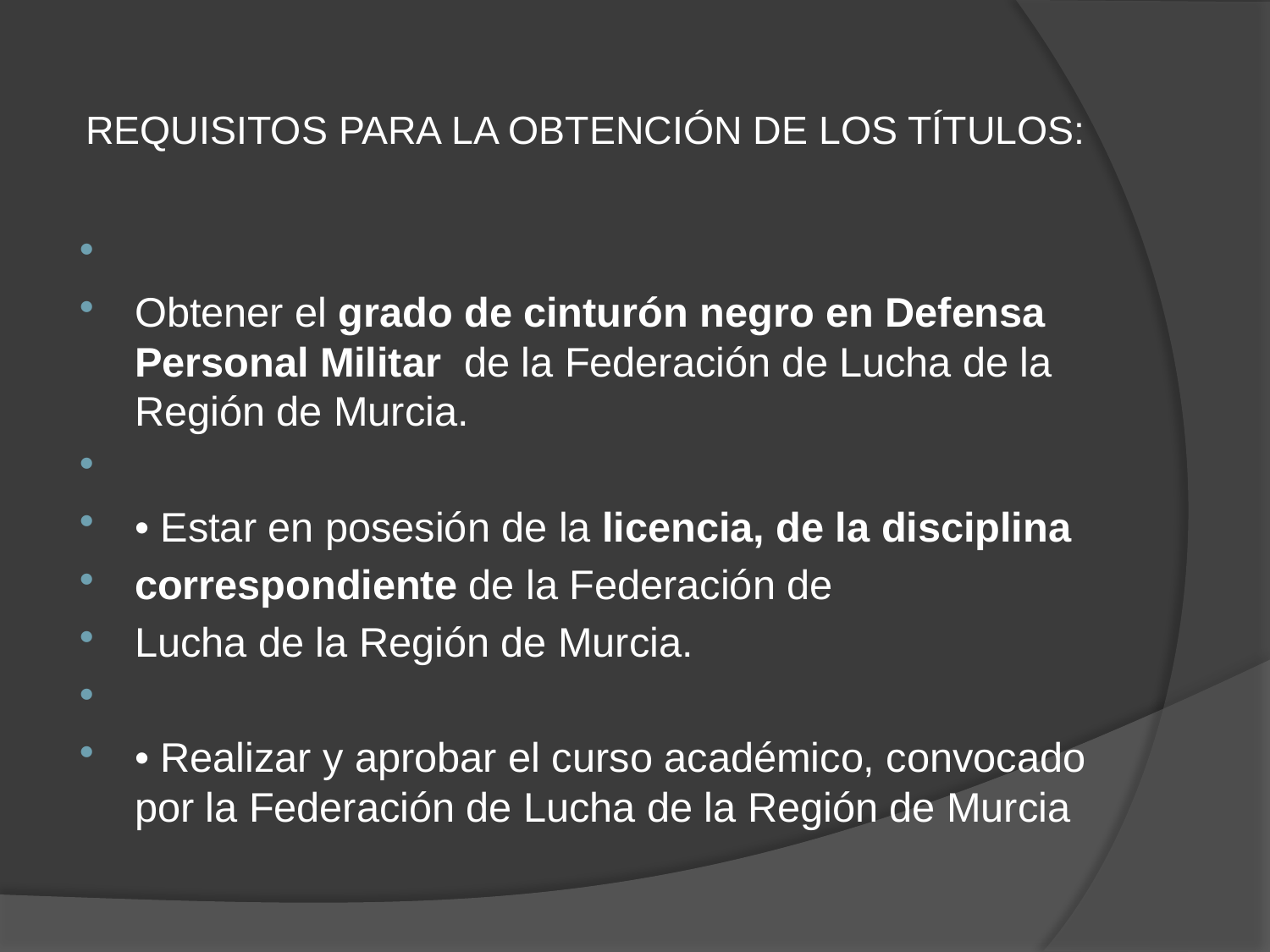

# REQUISITOS PARA LA OBTENCIÓN DE LOS TÍTULOS:

Obtener el grado de cinturón negro en Defensa Personal Militar  de la Federación de Lucha de la Región de Murcia.

• Estar en posesión de la licencia, de la disciplina
correspondiente de la Federación de
Lucha de la Región de Murcia.

• Realizar y aprobar el curso académico, convocado por la Federación de Lucha de la Región de Murcia